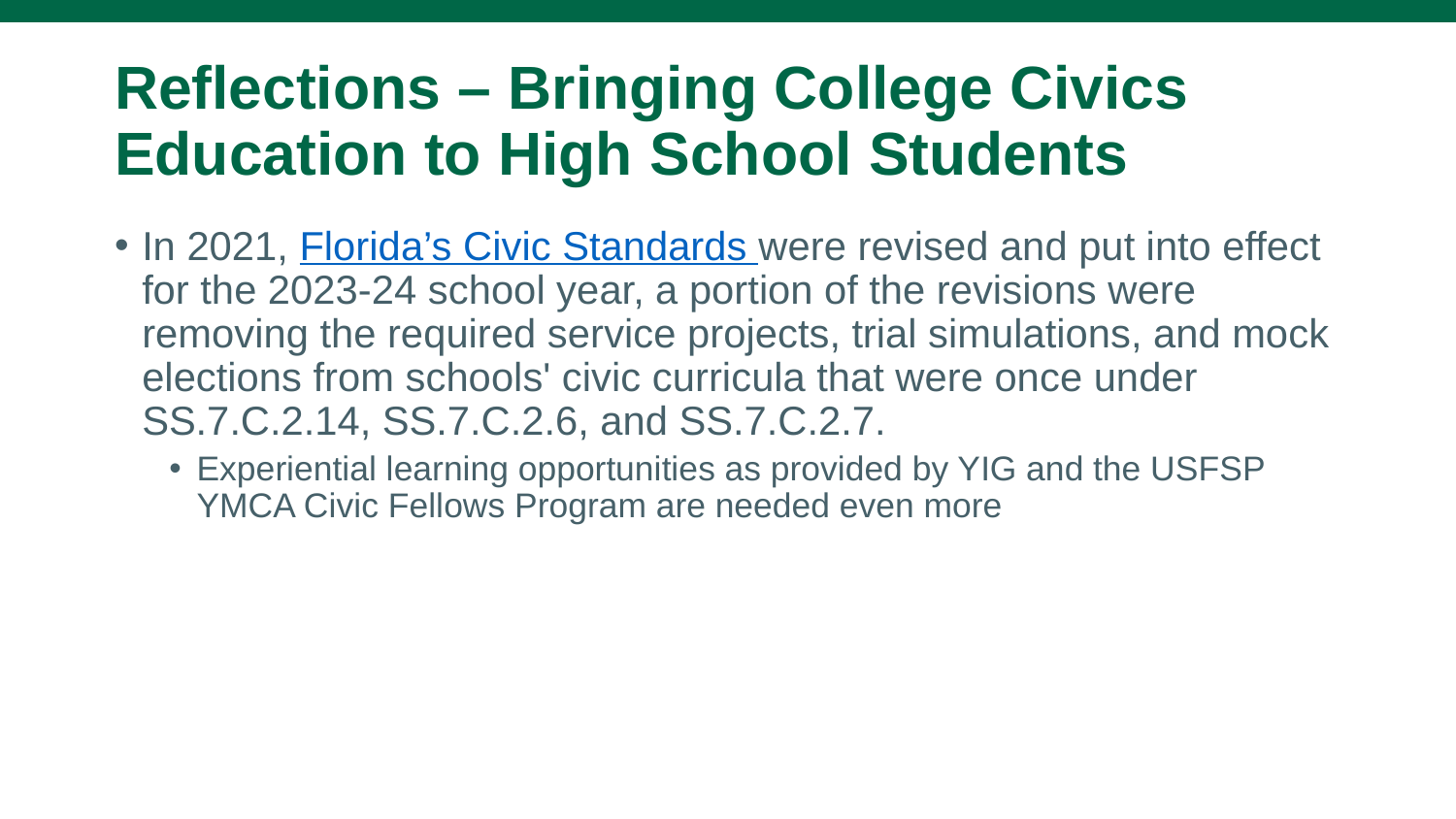

# Reflections – Bringing College Civics Education to High School Students
In 2021, Florida’s Civic Standards were revised and put into effect for the 2023-24 school year, a portion of the revisions were removing the required service projects, trial simulations, and mock elections from schools' civic curricula that were once under SS.7.C.2.14, SS.7.C.2.6, and SS.7.C.2.7.
Experiential learning opportunities as provided by YIG and the USFSP YMCA Civic Fellows Program are needed even more